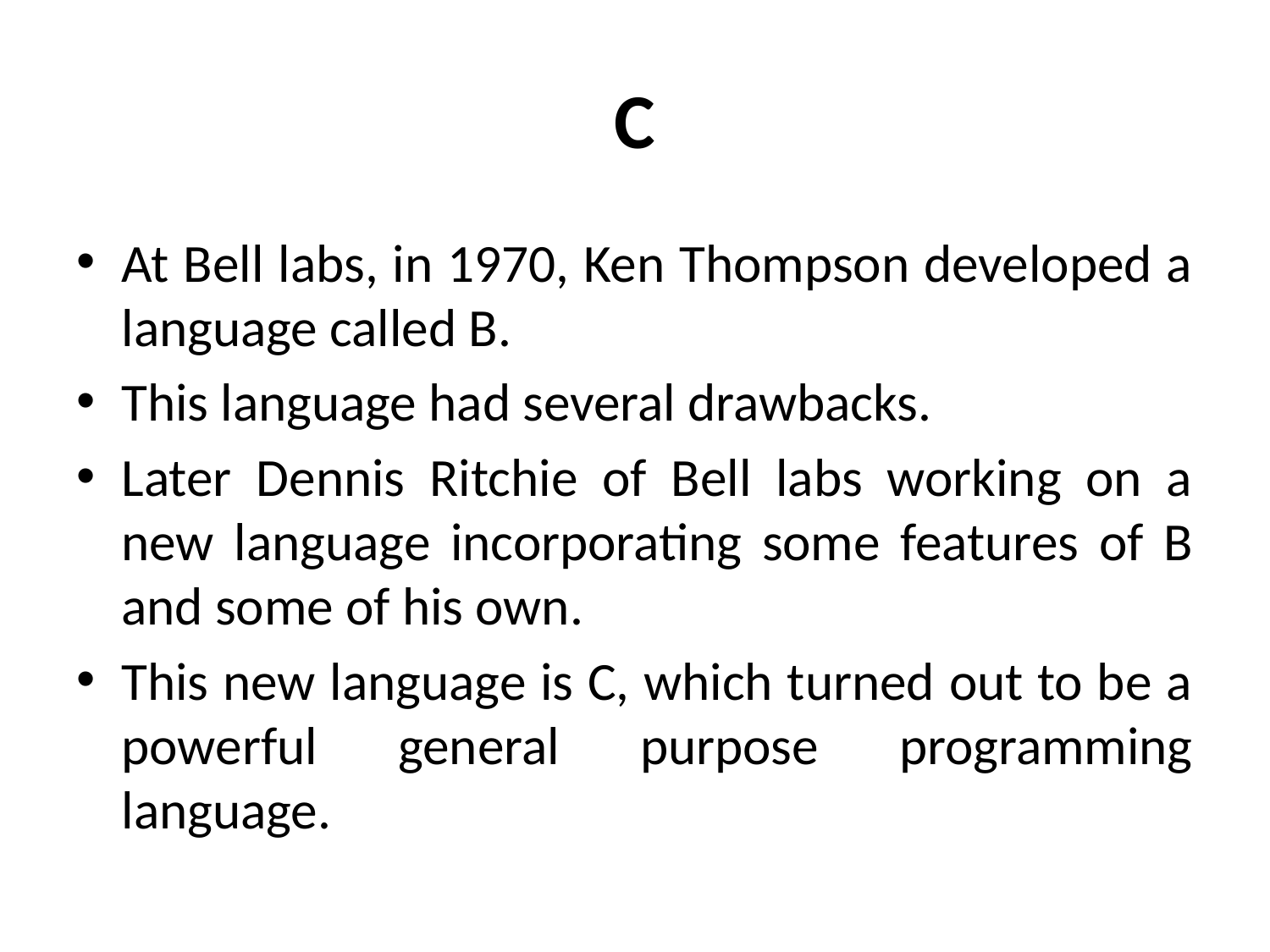

# C
At Bell labs, in 1970, Ken Thompson developed a language called B.
This language had several drawbacks.
Later Dennis Ritchie of Bell labs working on a new language incorporating some features of B and some of his own.
This new language is C, which turned out to be a powerful general purpose programming language.